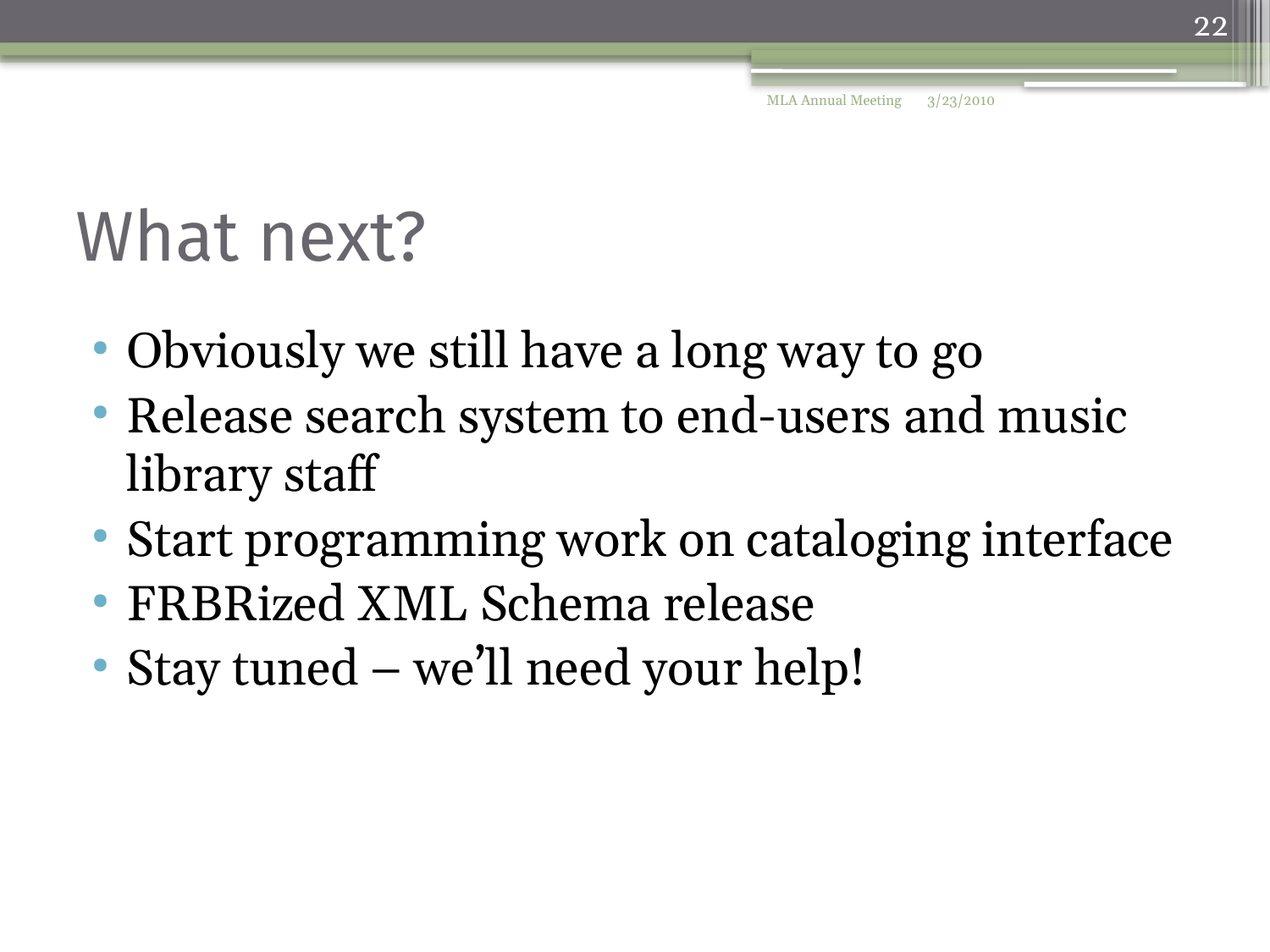

22
MLA Annual Meeting
3/23/2010
# What next?
Obviously we still have a long way to go
Release search system to end-users and music library staff
Start programming work on cataloging interface
FRBRized XML Schema release
Stay tuned – we’ll need your help!